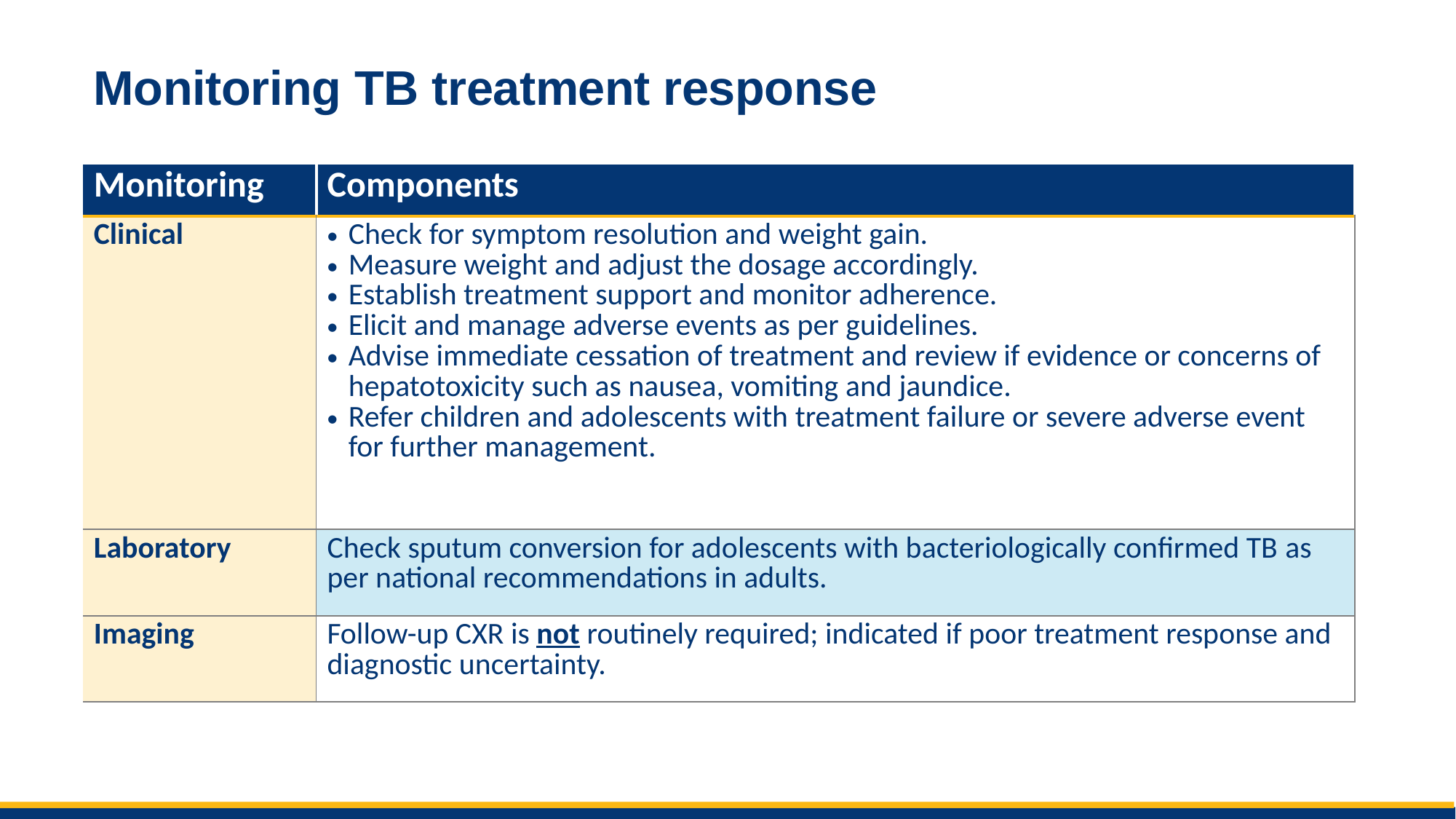

# Monitoring TB treatment response
| Monitoring | Components |
| --- | --- |
| Clinical | Check for symptom resolution and weight gain. Measure weight and adjust the dosage accordingly. Establish treatment support and monitor adherence. Elicit and manage adverse events as per guidelines. Advise immediate cessation of treatment and review if evidence or concerns of hepatotoxicity such as nausea, vomiting and jaundice.  Refer children and adolescents with treatment failure or severe adverse event for further management. |
| Laboratory | Check sputum conversion for adolescents with bacteriologically confirmed TB as per national recommendations in adults. |
| Imaging | Follow-up CXR is not routinely required; indicated if poor treatment response and diagnostic uncertainty. |